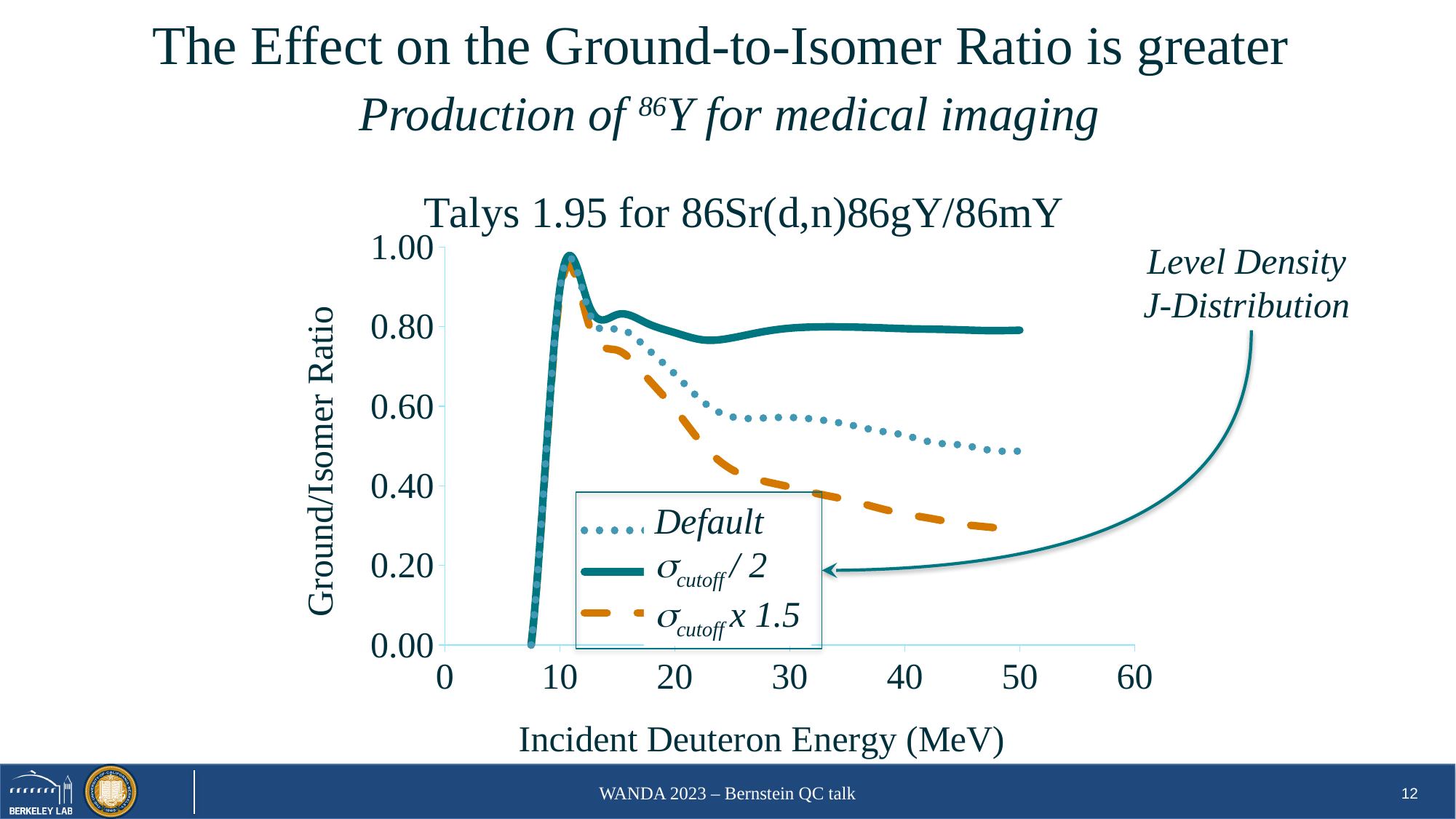

# The Effect on the Ground-to-Isomer Ratio is greater
Production of 86Y for medical imaging

### Chart: Talys 1.95 for 86Sr(d,n)86gY/86mY

| Category |  |  |  |
|---|---|---|---|
Level Density
J-Distribution

Default
σcutoff / 2
σcutoff x 1.5